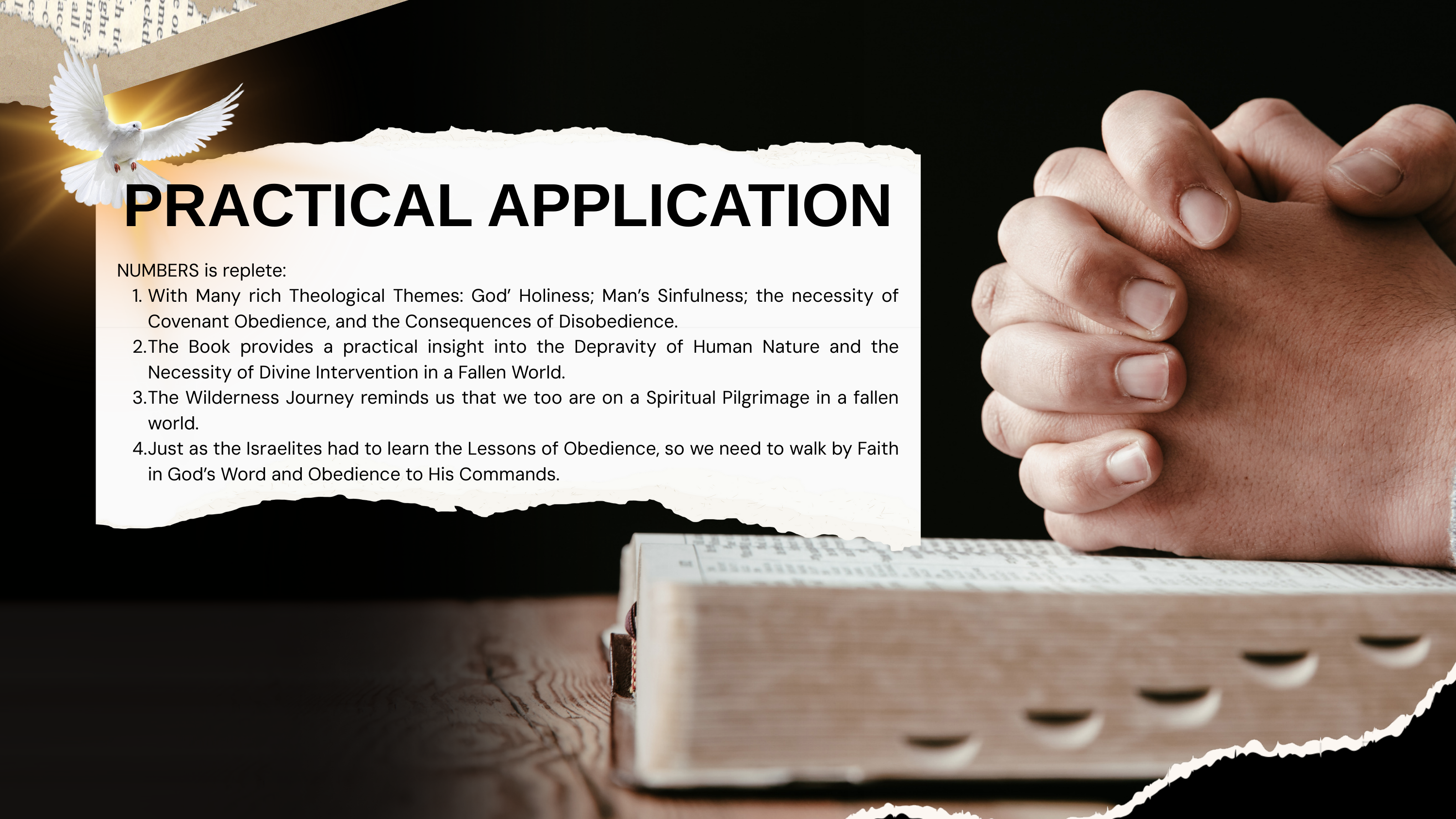

PRACTICAL APPLICATION
NUMBERS is replete:
With Many rich Theological Themes: God’ Holiness; Man’s Sinfulness; the necessity of Covenant Obedience, and the Consequences of Disobedience.
The Book provides a practical insight into the Depravity of Human Nature and the Necessity of Divine Intervention in a Fallen World.
The Wilderness Journey reminds us that we too are on a Spiritual Pilgrimage in a fallen world.
Just as the Israelites had to learn the Lessons of Obedience, so we need to walk by Faith in God’s Word and Obedience to His Commands.